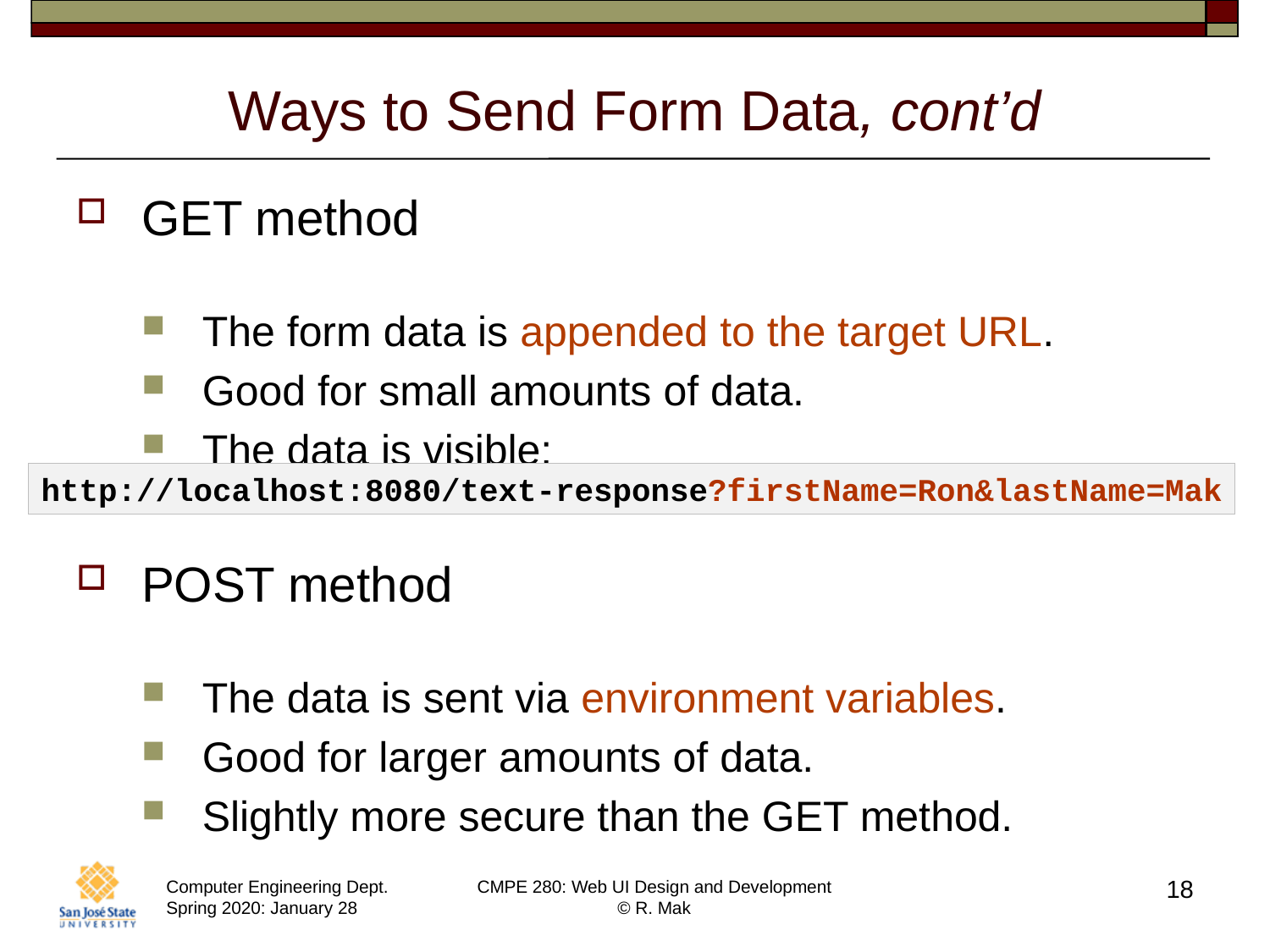

# Ways to Send Form Data, cont’d
GET method

The form data is appended to the target URL.
Good for small amounts of data.
The data is visible:

POST method

The data is sent via environment variables.
Good for larger amounts of data.
Slightly more secure than the GET method.
http://localhost:8080/text-response?firstName=Ron&lastName=Mak
18